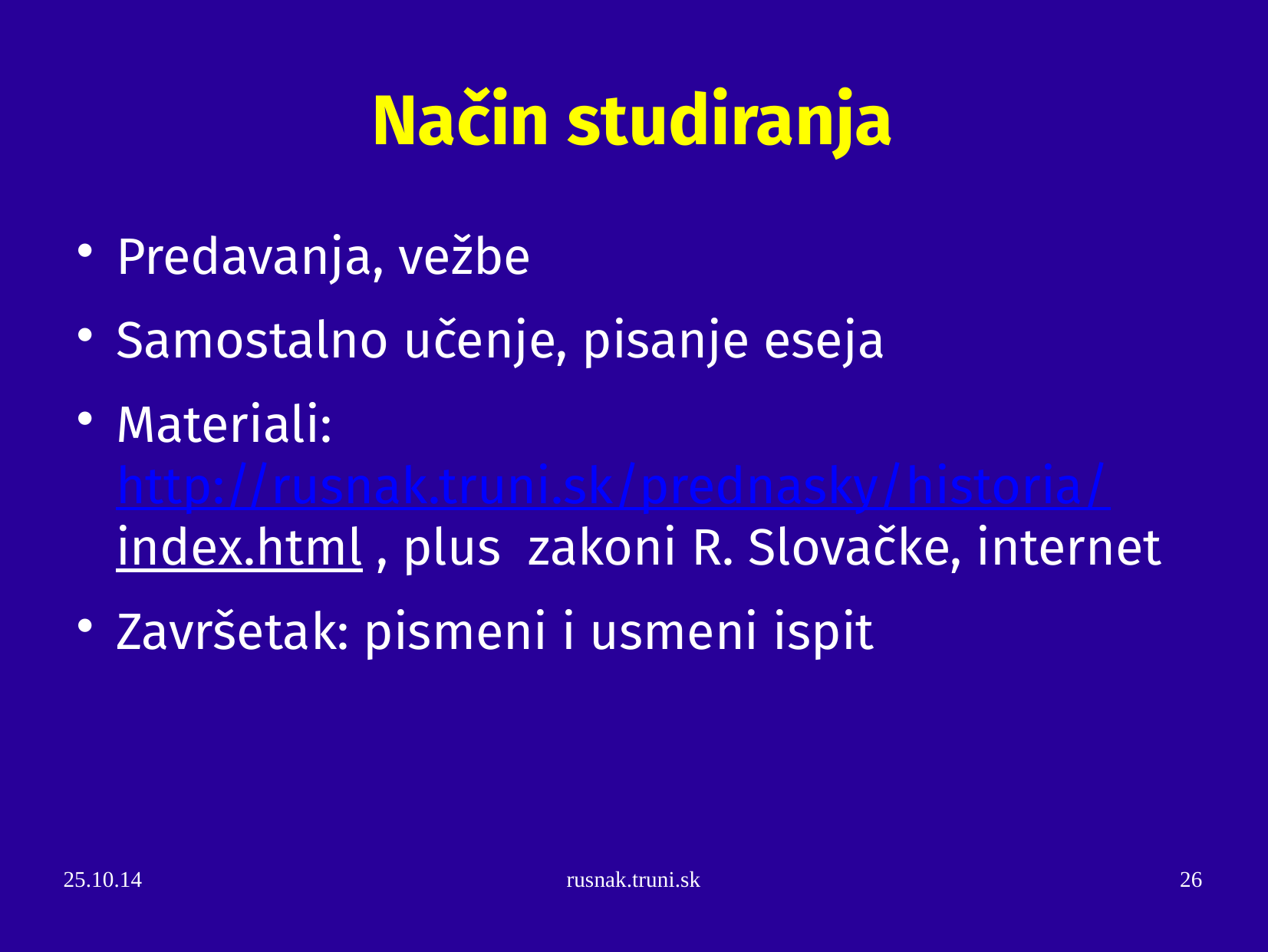

Način studiranja
Predavanja, vežbe
Samostalno učenje, pisanje eseja
Materiali: http://rusnak.truni.sk/prednasky/historia/index.html , plus  zakoni R. Slovačke, internet
Završetak: pismeni i usmeni ispit
25.10.14
rusnak.truni.sk
26